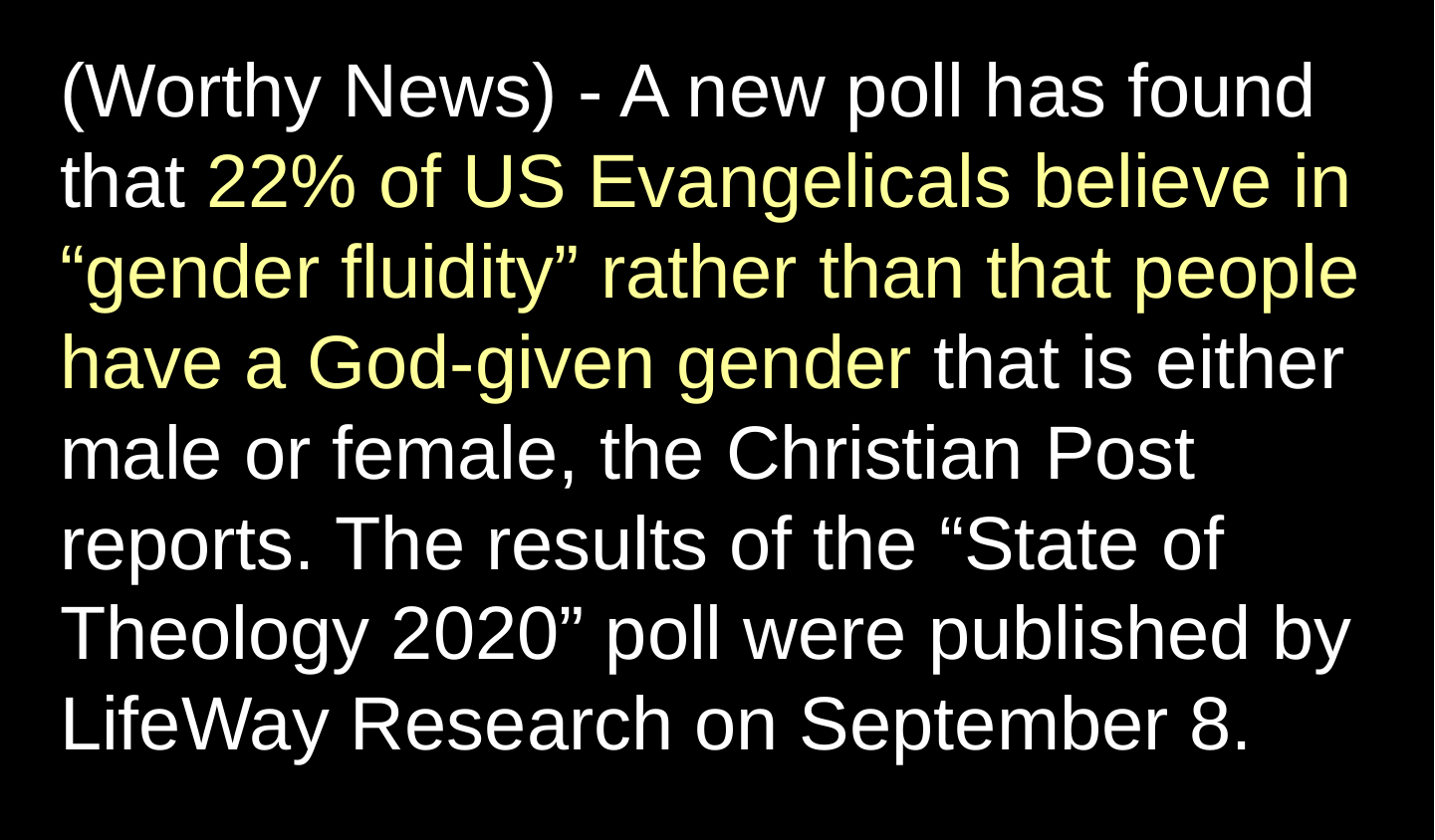

(Worthy News) - A new poll has found that 22% of US Evangelicals believe in “gender fluidity” rather than that people have a God-given gender that is either male or female, the Christian Post reports. The results of the “State of Theology 2020” poll were published by LifeWay Research on September 8.